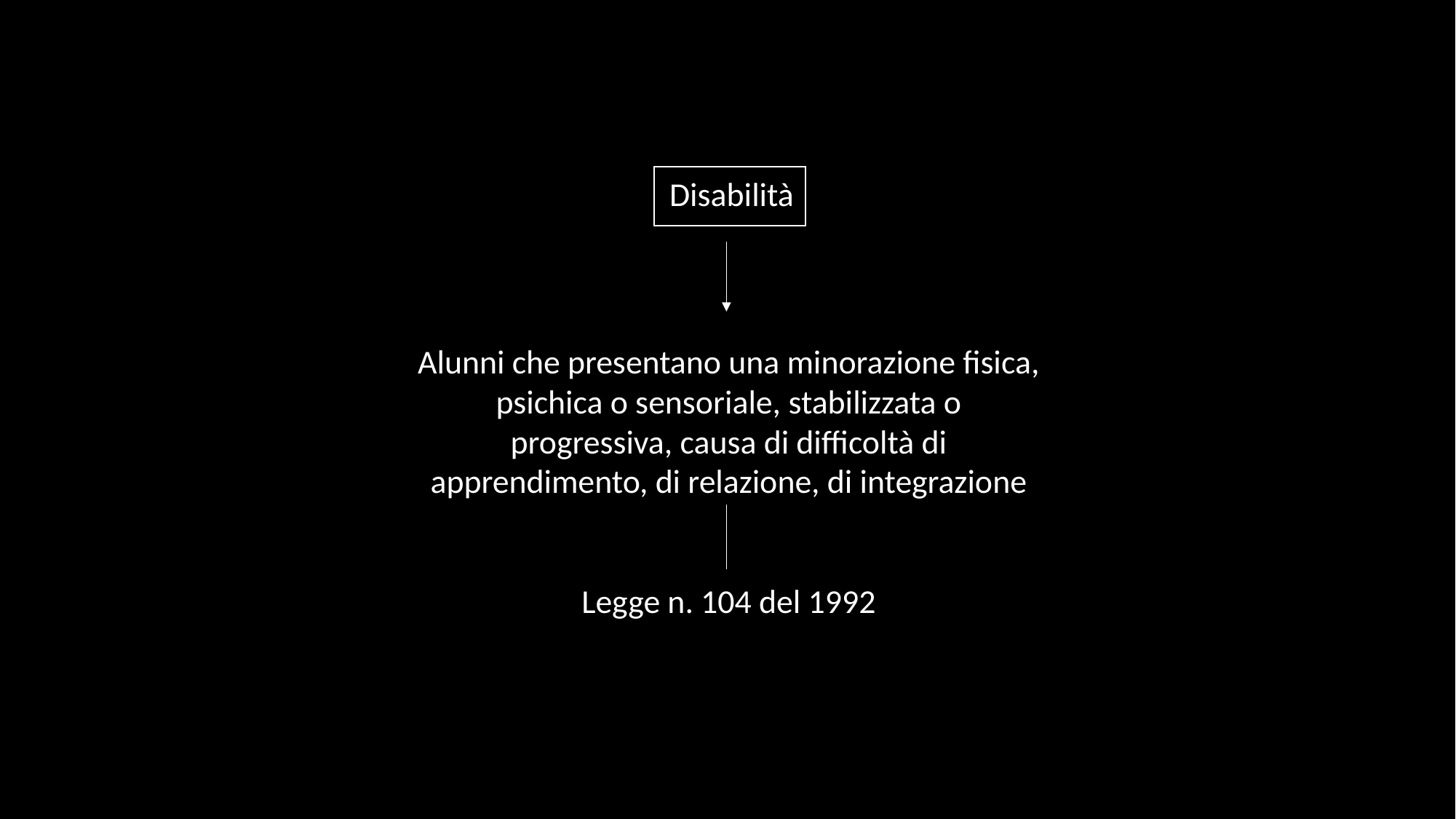

Disabilità
Alunni che presentano una minorazione fisica, psichica o sensoriale, stabilizzata o progressiva, causa di difficoltà di apprendimento, di relazione, di integrazione

Legge n. 104 del 1992